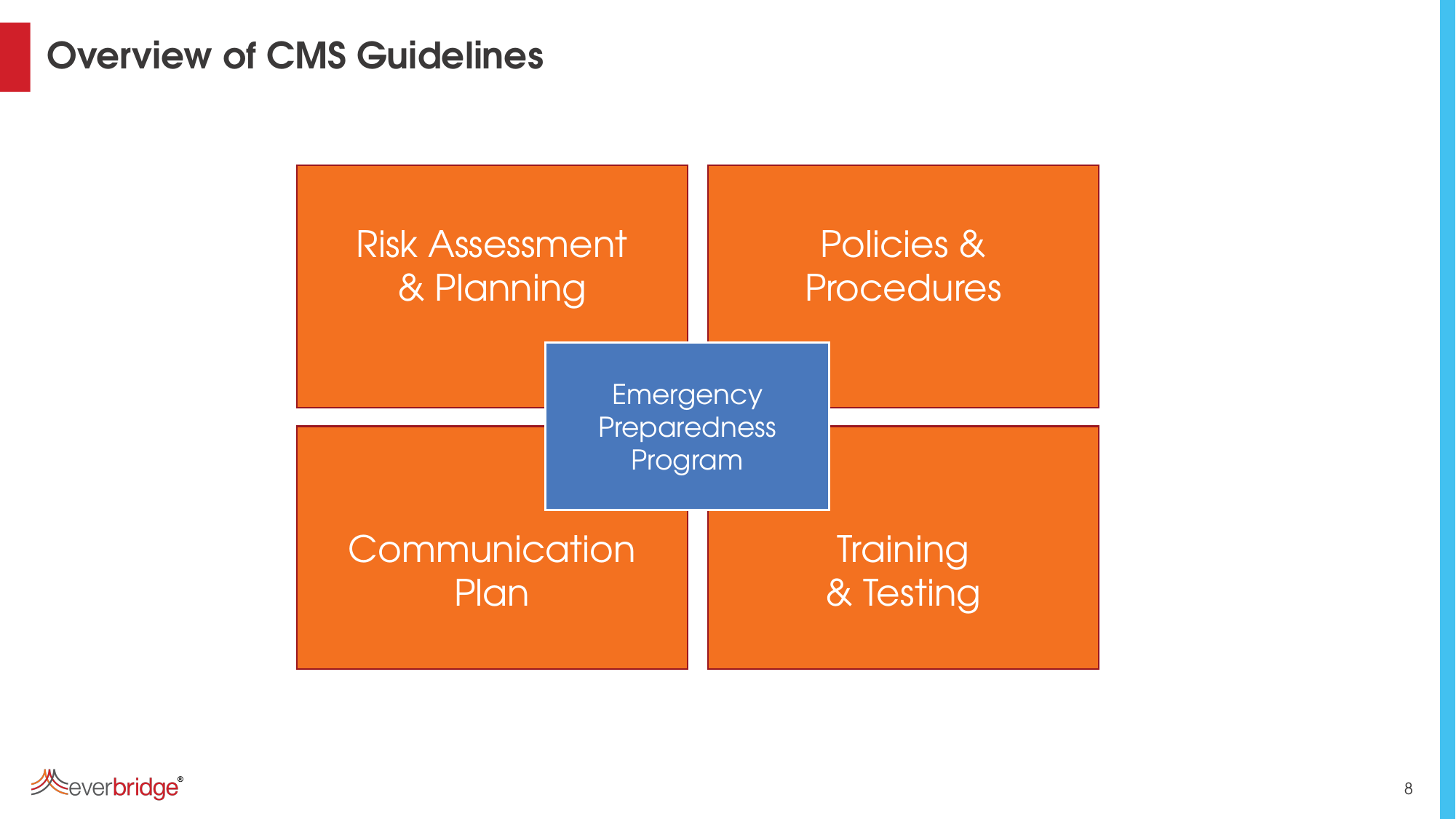

Overview of CMS Guidelines
Risk Assessment
& Planning

Policies & Procedures

Emergency Preparedness Program

Communication Plan

Training
& Testing